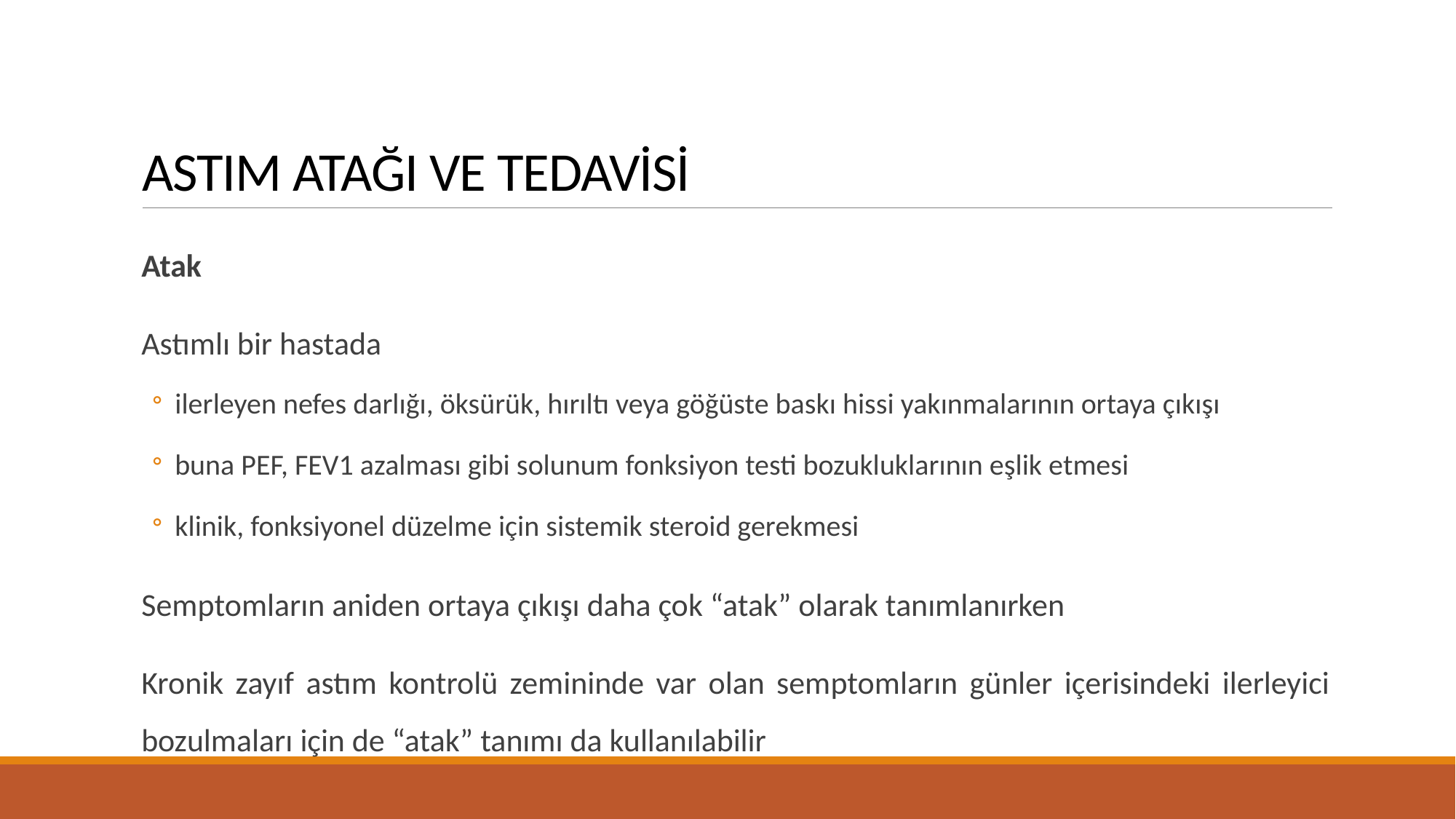

# ASTIM ATAĞI VE TEDAVİSİ
Atak
Astımlı bir hastada
ilerleyen nefes darlığı, öksürük, hırıltı veya göğüste baskı hissi yakınmalarının ortaya çıkışı
buna PEF, FEV1 azalması gibi solunum fonksiyon testi bozukluklarının eşlik etmesi
klinik, fonksiyonel düzelme için sistemik steroid gerekmesi
Semptomların aniden ortaya çıkışı daha çok “atak” olarak tanımlanırken
Kronik zayıf astım kontrolü zemininde var olan semptomların günler içerisindeki ilerleyici bozulmaları için de “atak” tanımı da kullanılabilir